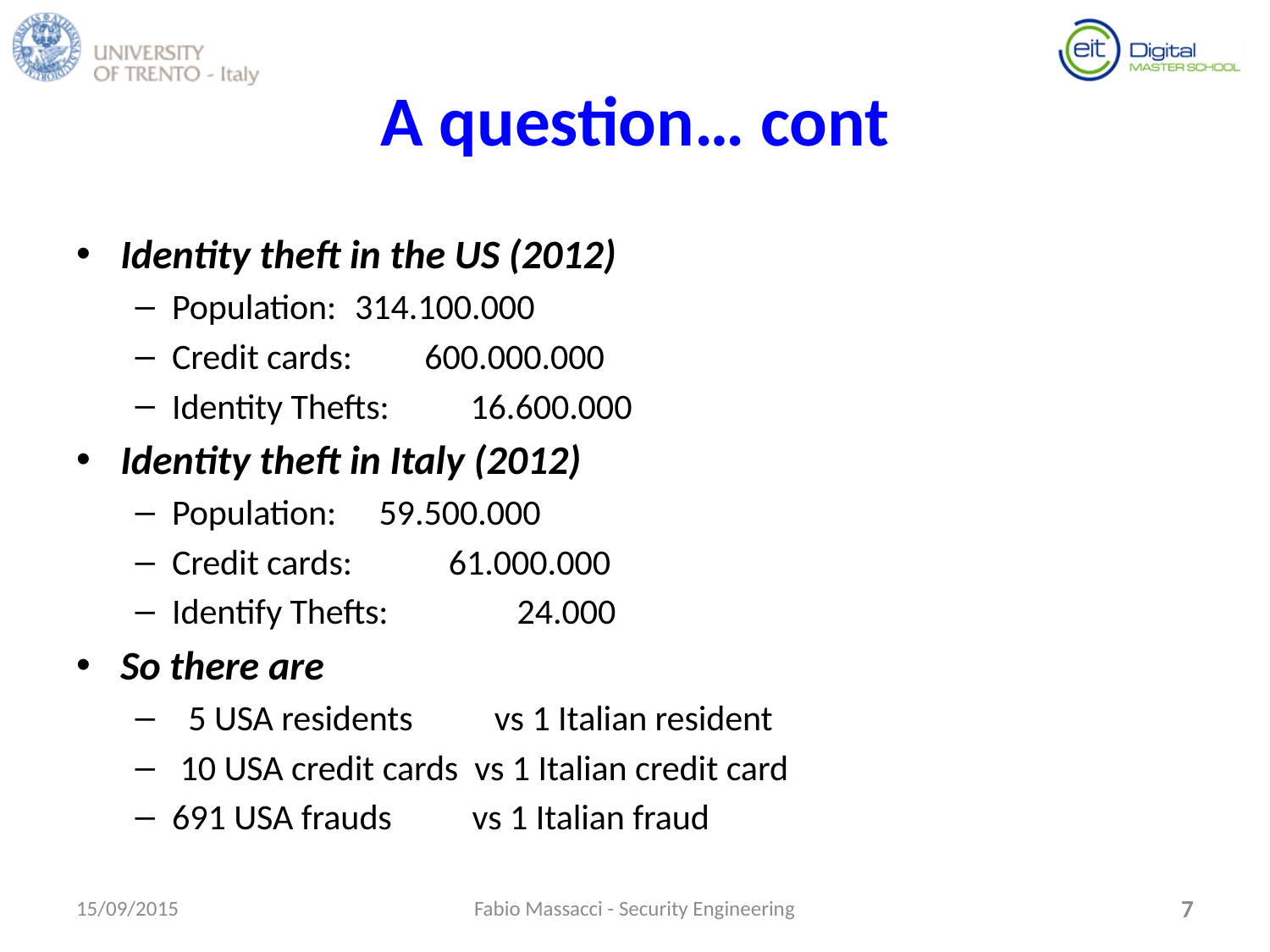

# A question… cont
Identity theft in the US (2012)
Population: 		314.100.000
Credit cards:         600.000.000
Identity Thefts: 	   16.600.000
Identity theft in Italy (2012)
Population: 		   59.500.000
Credit cards:            61.000.000
Identify Thefts:                24.000
So there are
  5 USA residents	      vs 1 Italian resident
 10 USA credit cards  vs 1 Italian credit card
691 USA frauds          vs 1 Italian fraud
15/09/2015
Fabio Massacci - Security Engineering
7